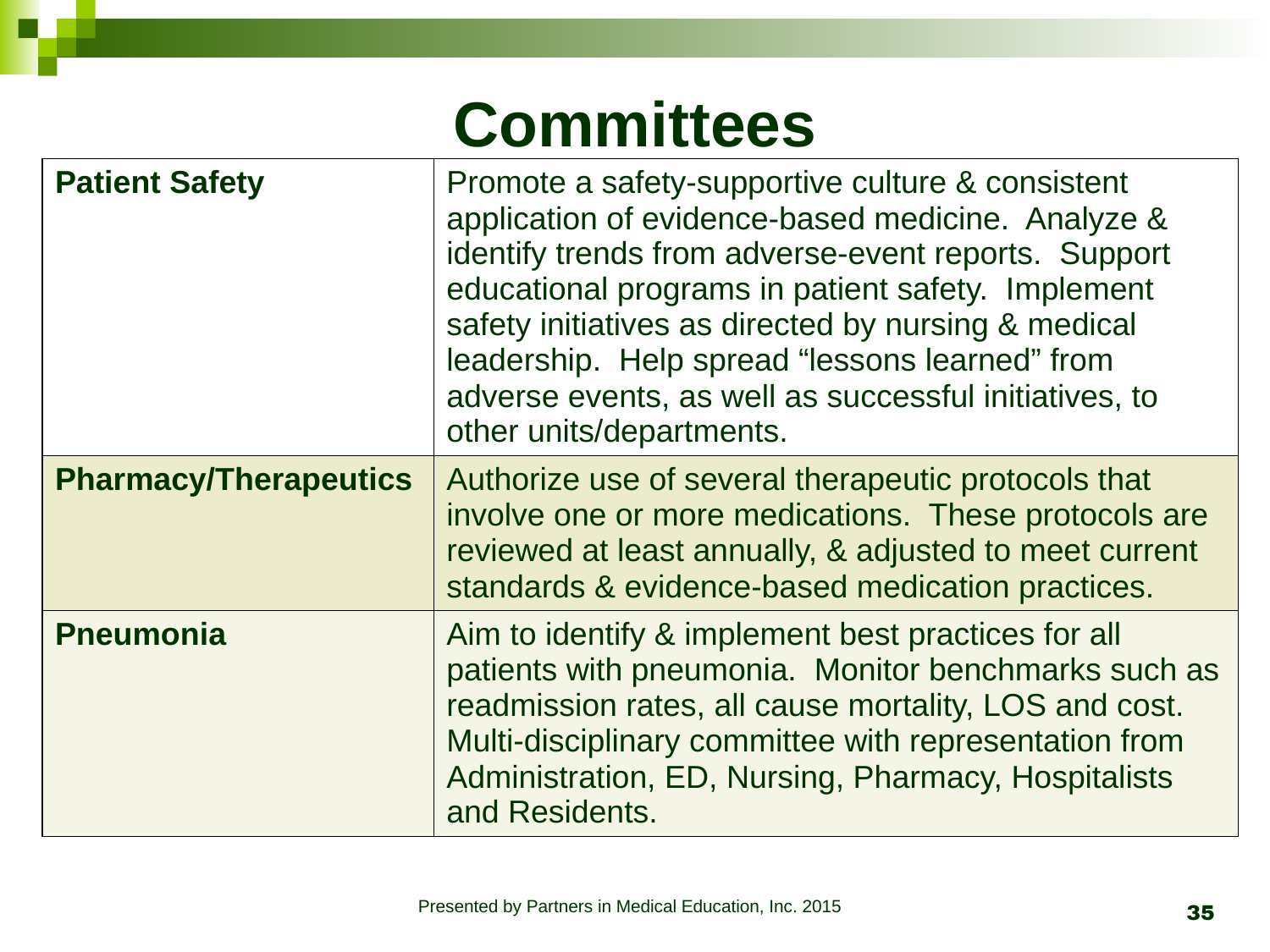

# Committees
| Patient Safety | Promote a safety-supportive culture & consistent application of evidence-based medicine. Analyze & identify trends from adverse-event reports. Support educational programs in patient safety. Implement safety initiatives as directed by nursing & medical leadership. Help spread “lessons learned” from adverse events, as well as successful initiatives, to other units/departments. |
| --- | --- |
| Pharmacy/Therapeutics | Authorize use of several therapeutic protocols that involve one or more medications. These protocols are reviewed at least annually, & adjusted to meet current standards & evidence-based medication practices. |
| Pneumonia | Aim to identify & implement best practices for all patients with pneumonia. Monitor benchmarks such as readmission rates, all cause mortality, LOS and cost. Multi-disciplinary committee with representation from Administration, ED, Nursing, Pharmacy, Hospitalists and Residents. |
35
Presented by Partners in Medical Education, Inc. 2015